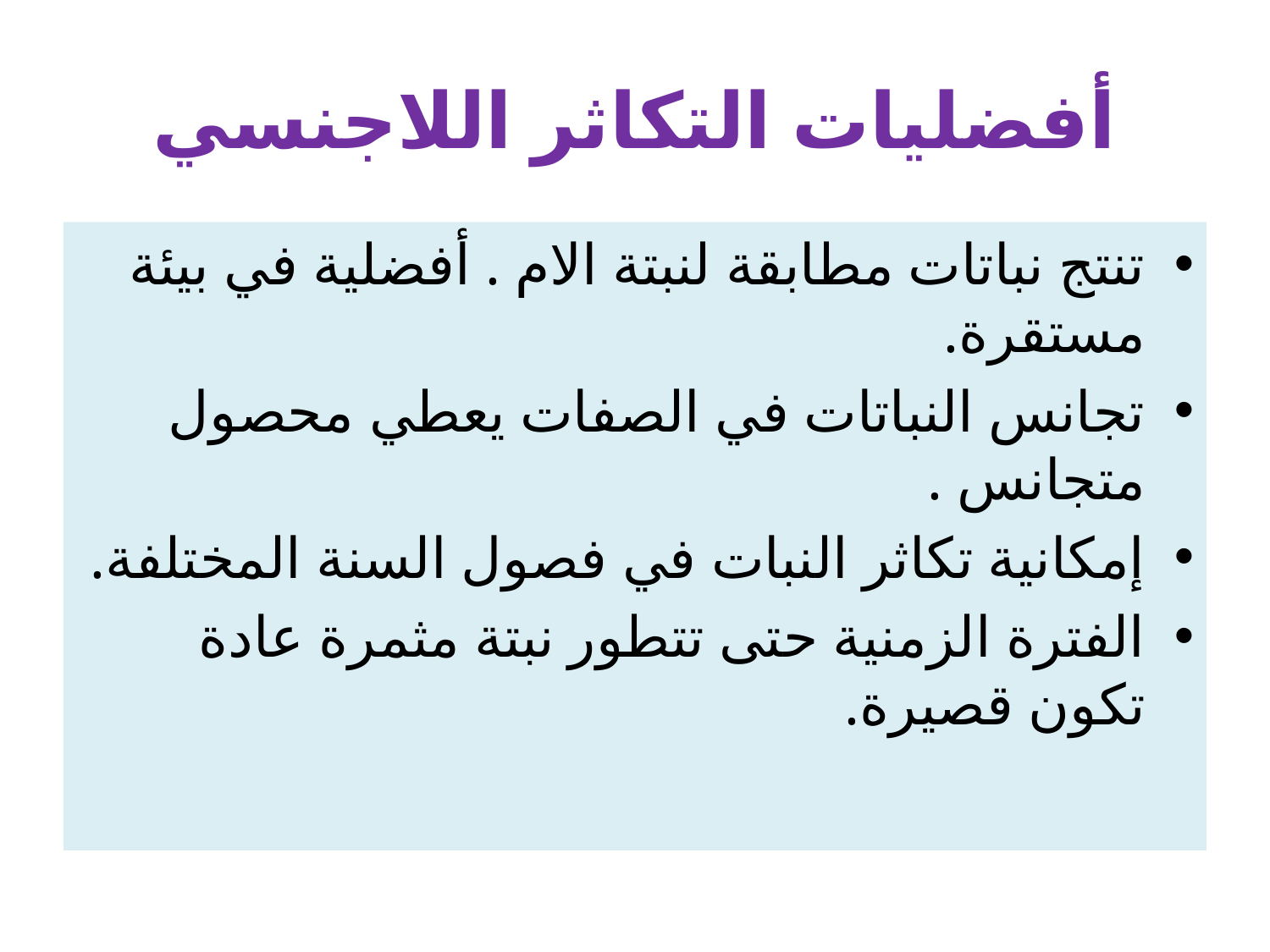

# أفضليات التكاثر اللاجنسي
تنتج نباتات مطابقة لنبتة الام . أفضلية في بيئة مستقرة.
تجانس النباتات في الصفات يعطي محصول متجانس .
إمكانية تكاثر النبات في فصول السنة المختلفة.
الفترة الزمنية حتى تتطور نبتة مثمرة عادة تكون قصيرة.